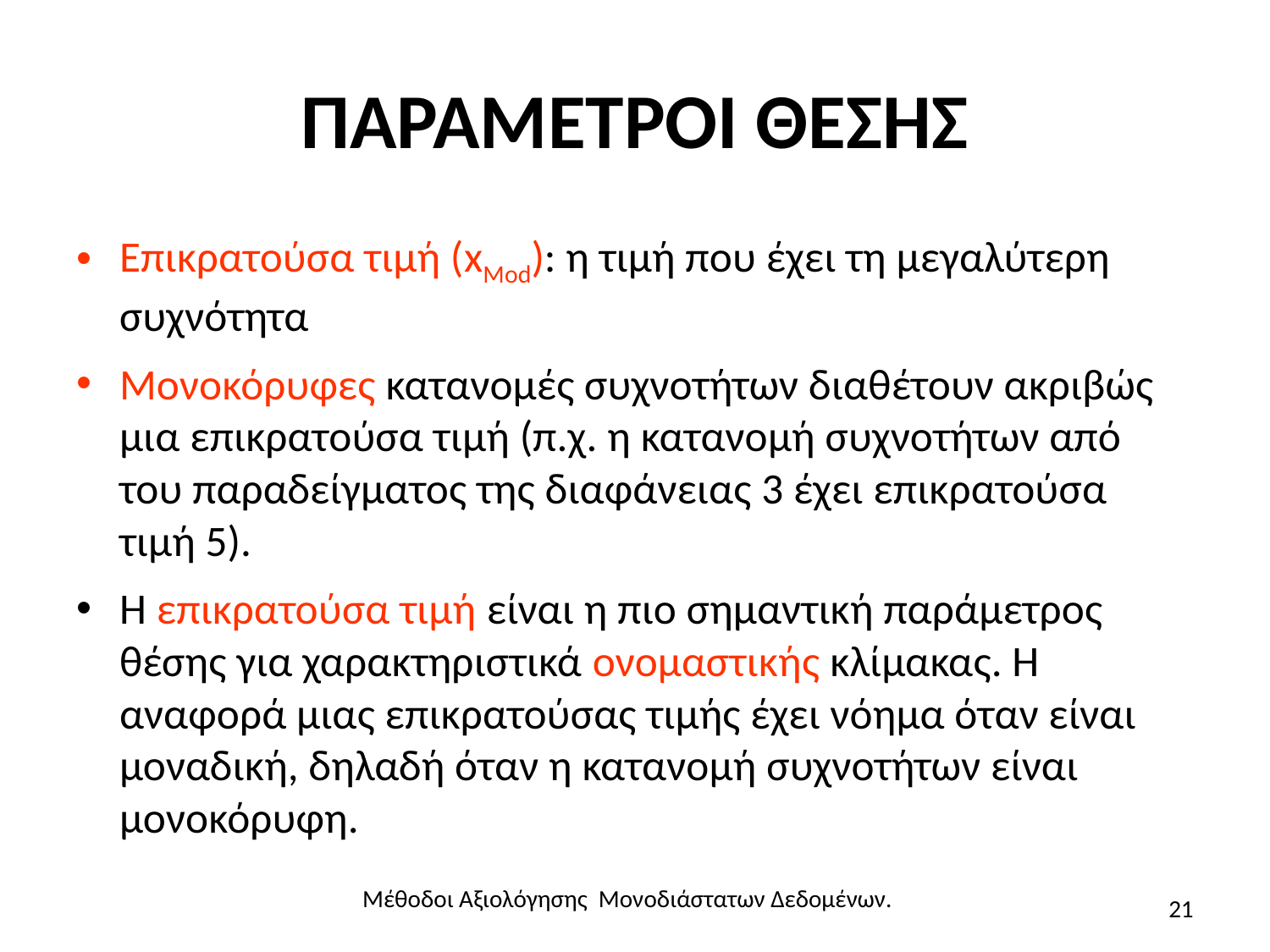

# ΠΑΡΑΜΕΤΡΟΙ ΘΕΣΗΣ
Επικρατούσα τιμή (xΜod): η τιμή που έχει τη μεγαλύτερη συχνότητα
Μονοκόρυφες κατανομές συχνοτήτων διαθέτουν ακριβώς μια επικρατούσα τιμή (π.χ. η κατανομή συχνοτήτων από του παραδείγματος της διαφάνειας 3 έχει επικρατούσα τιμή 5).
Η επικρατούσα τιμή είναι η πιο σημαντική παράμετρος θέσης για χαρακτηριστικά ονομαστικής κλίμακας. Η αναφορά μιας επικρατούσας τιμής έχει νόημα όταν είναι μοναδική, δηλαδή όταν η κατανομή συχνοτήτων είναι μονοκόρυφη.
Μέθοδοι Αξιολόγησης  Μονοδιάστατων Δεδομένων.
21